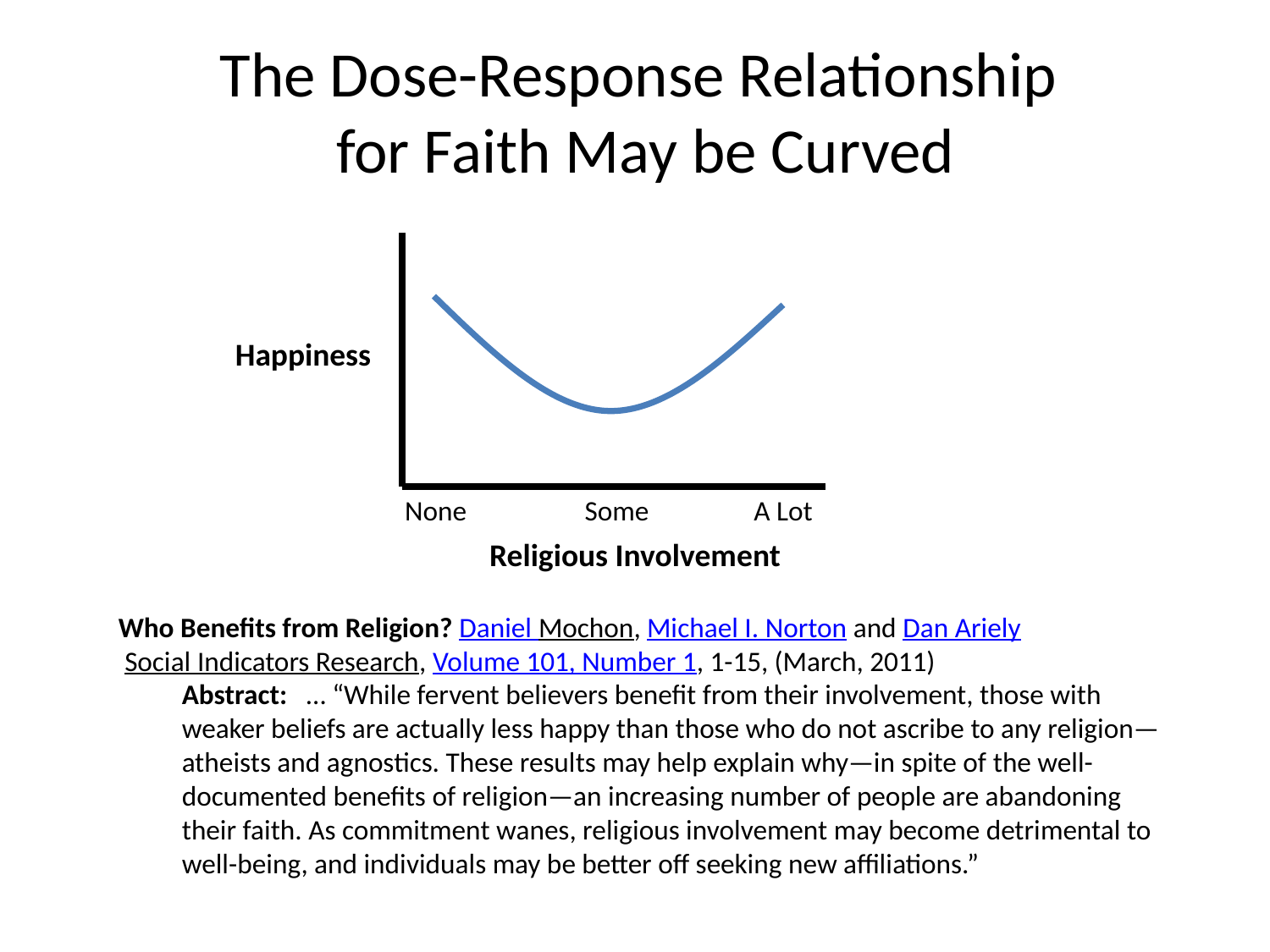

# The Dose-Response Relationship for Faith May be Curved

Happiness
None
Some
A Lot
Religious Involvement
Who Benefits from Religion? Daniel Mochon, Michael I. Norton and Dan Ariely
 Social Indicators Research, Volume 101, Number 1, 1-15, (March, 2011)
Abstract:   … “While fervent believers benefit from their involvement, those with weaker beliefs are actually less happy than those who do not ascribe to any religion—atheists and agnostics. These results may help explain why—in spite of the well-documented benefits of religion—an increasing number of people are abandoning their faith. As commitment wanes, religious involvement may become detrimental to well-being, and individuals may be better off seeking new affiliations.”